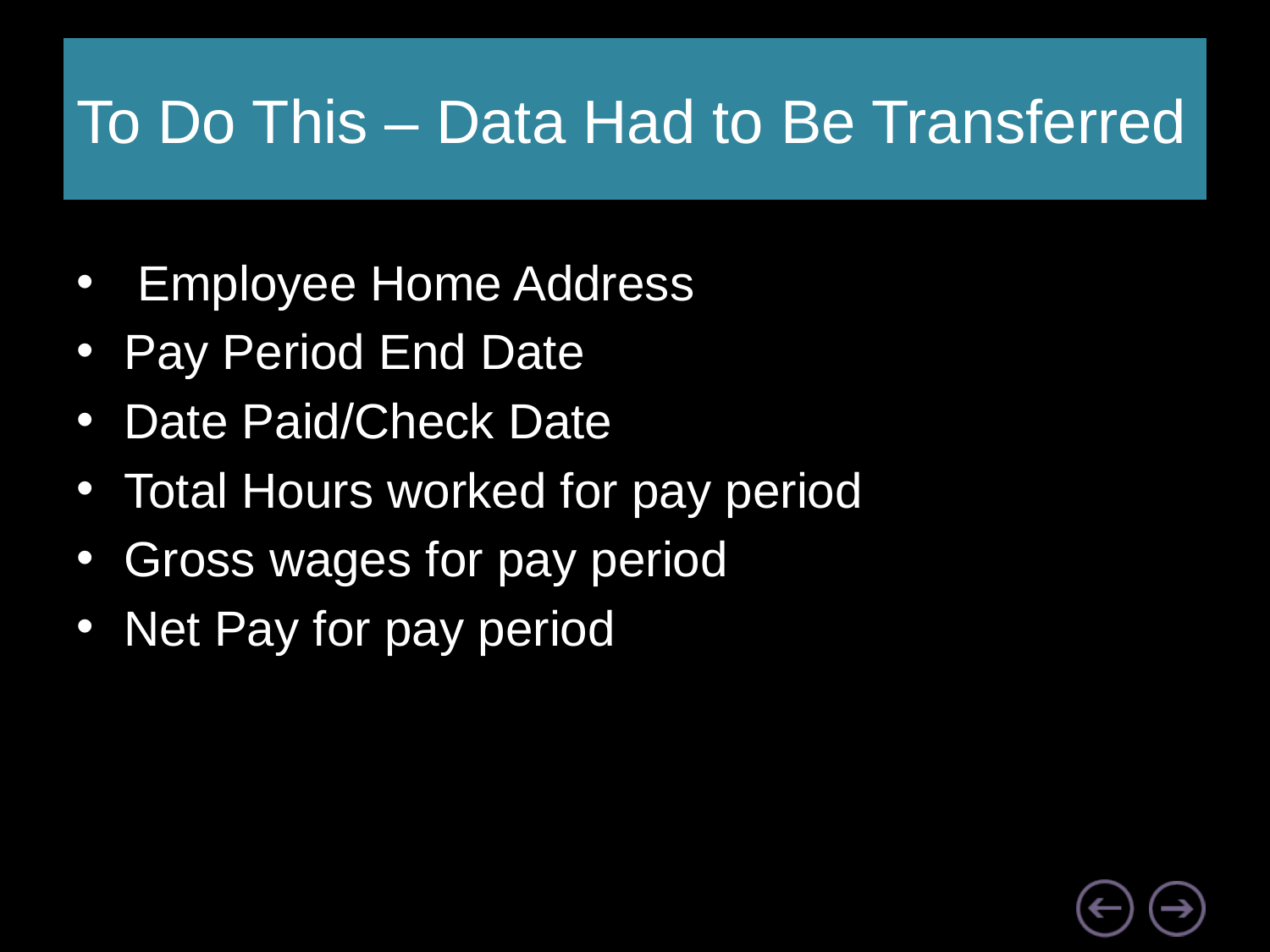

# To Do This – Data Had to Be Transferred

 Employee Home Address
Pay Period End Date
Date Paid/Check Date
Total Hours worked for pay period
Gross wages for pay period
Net Pay for pay period